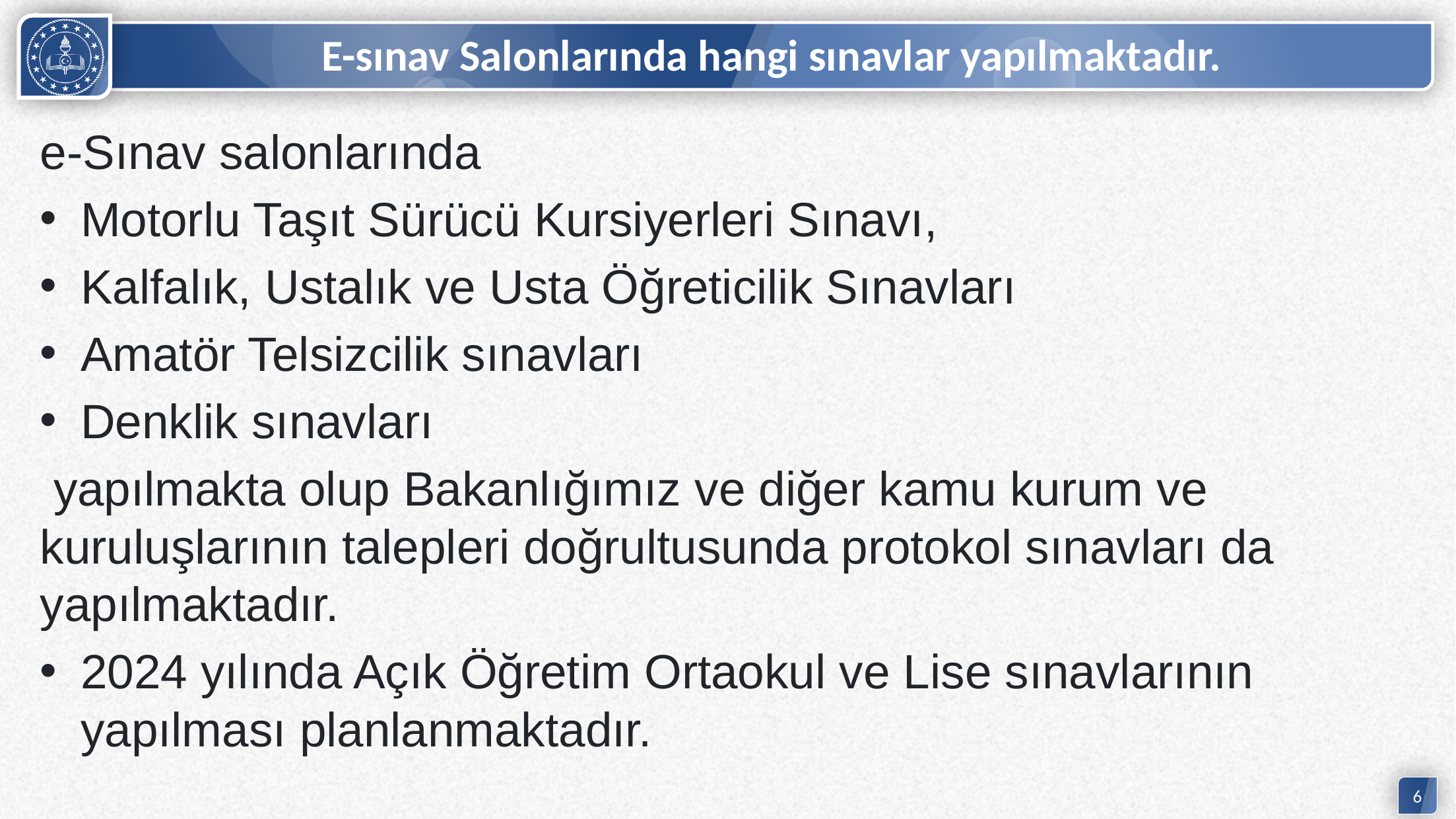

# E-sınav Salonlarında hangi sınavlar yapılmaktadır.
e-Sınav salonlarında
Motorlu Taşıt Sürücü Kursiyerleri Sınavı,
Kalfalık, Ustalık ve Usta Öğreticilik Sınavları
Amatör Telsizcilik sınavları
Denklik sınavları
 yapılmakta olup Bakanlığımız ve diğer kamu kurum ve kuruluşlarının talepleri doğrultusunda protokol sınavları da yapılmaktadır.
2024 yılında Açık Öğretim Ortaokul ve Lise sınavlarının yapılması planlanmaktadır.
6